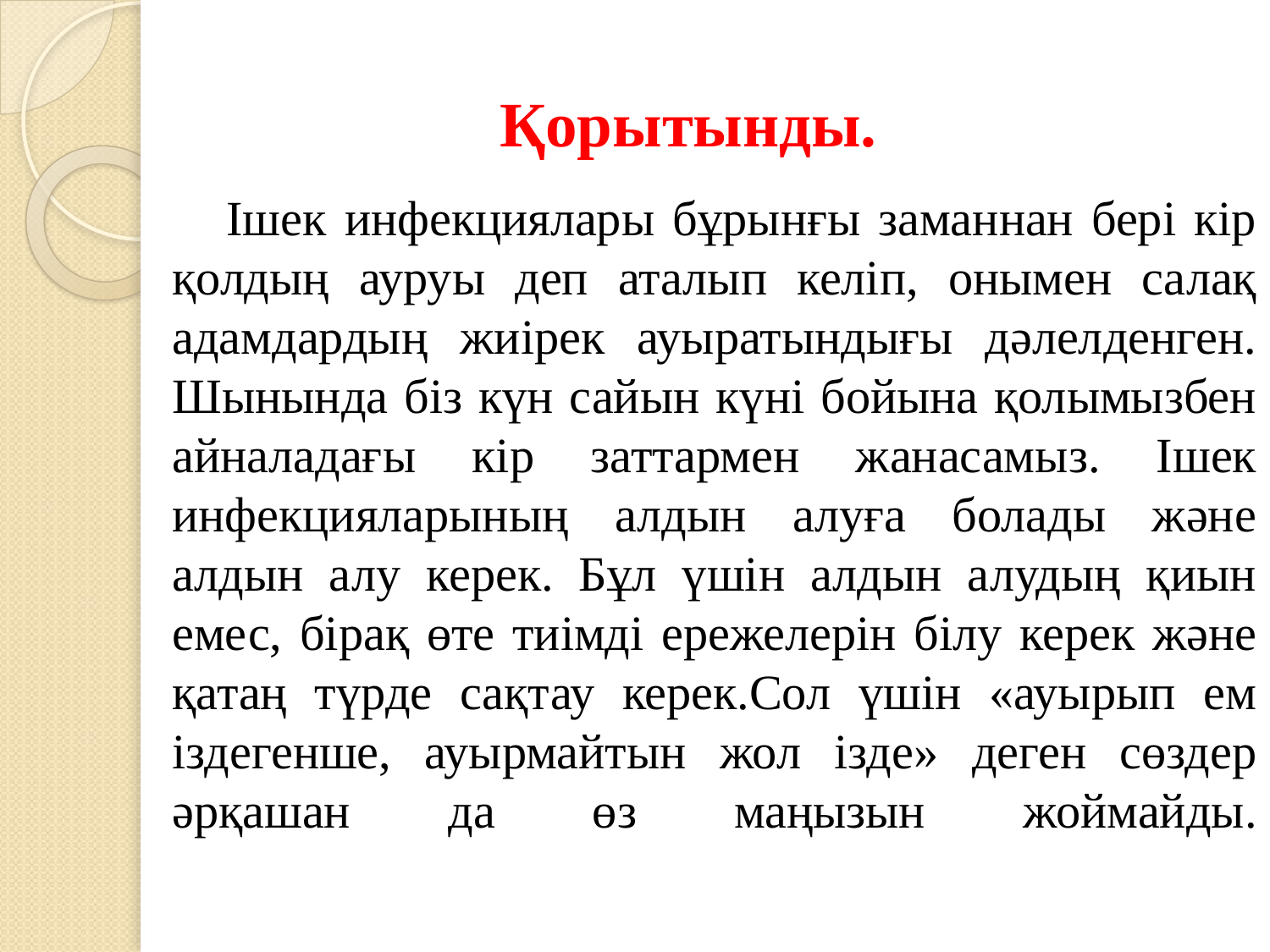

# Қорытынды.
   Ішек инфекциялары бұрынғы заманнан бері кір қолдың ауруы деп аталып келіп, онымен салақ адамдардың жиірек ауыратындығы дәлелденген. Шынында біз күн сайын күні бойына қолымызбен айналадағы кір заттармен жанасамыз. Ішек инфекцияларының алдын алуға болады және алдын алу керек. Бұл үшін алдын алудың қиын емес, бірақ өте тиімді ережелерін білу керек және қатаң түрде сақтау керек.Сол үшін «ауырып ем іздегенше, ауырмайтын жол ізде» деген сөздер әрқашан да өз маңызын жоймайды.